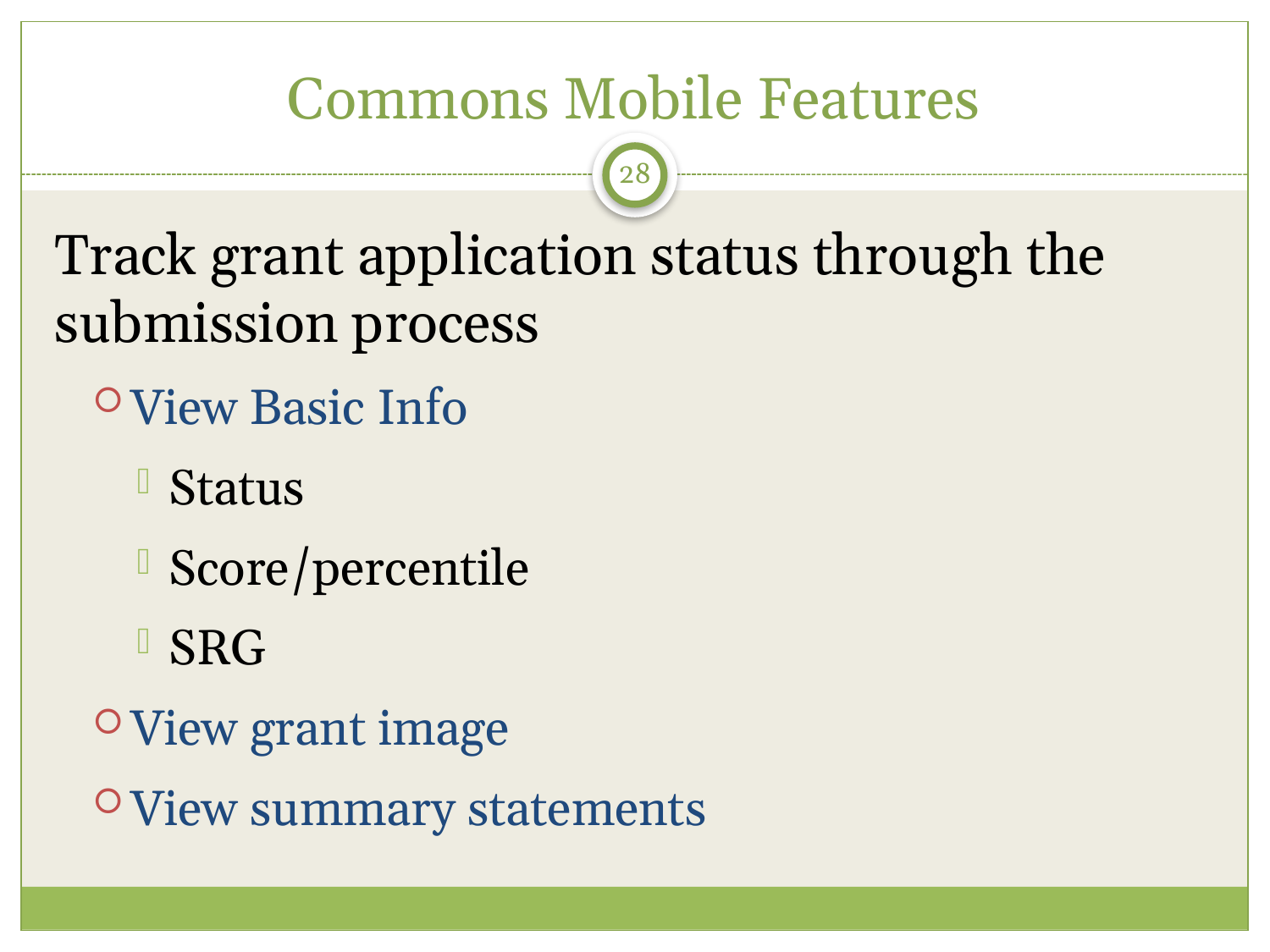

# Commons Mobile Features
28
Track grant application status through the submission process
View Basic Info
Status
Score/percentile
SRG
View grant image
View summary statements